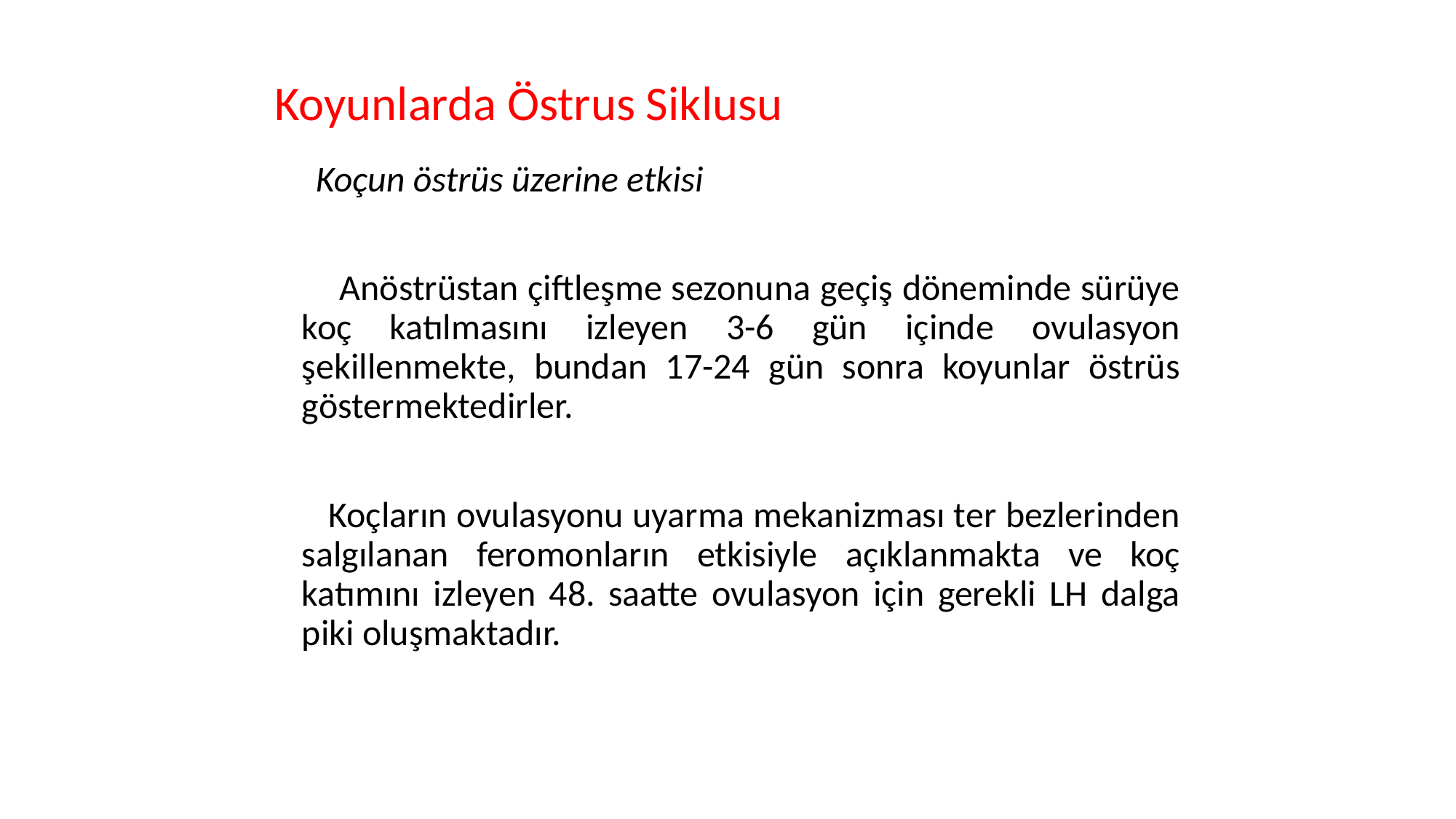

# Koyunlarda Östrus Siklusu
     Koçun östrüs üzerine etkisi

       Anöstrüstan çiftleşme sezonuna geçiş döneminde sürüye koç katılmasını izleyen 3-6 gün içinde ovulasyon şekillenmekte, bundan 17-24 gün sonra koyunlar östrüs göstermektedirler.

      Koçların ovulasyonu uyarma mekanizması ter bezlerinden salgılanan feromonların etkisiyle açıklanmakta ve koç katımını izleyen 48. saatte ovulasyon için gerekli LH dalga piki oluşmaktadır.